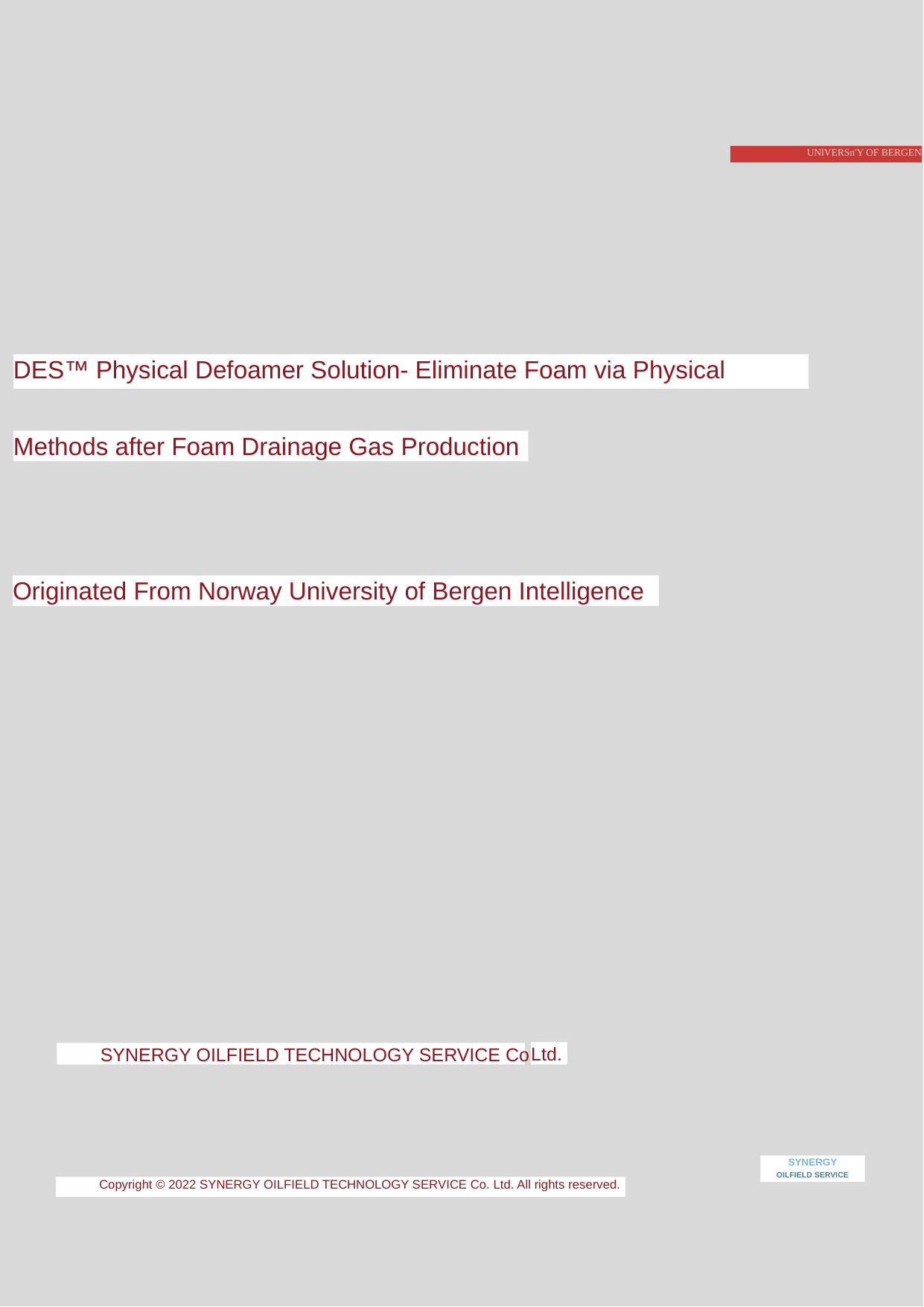

UNlVERSn'Y OF BERGEN
DES™ Physical Defoamer Solution- Eliminate Foam via Physical
Methods after Foam Drainage Gas Production
Originated From Norway University of Bergen Intelligence
Ltd.
SYNERGY OILFIELD TECHNOLOGY SERVICE Co.
SYNERGY
OILFIELD SERVICE
Copyright © 2022 SYNERGY OILFIELD TECHNOLOGY SERVICE Co. Ltd. All rights reserved.